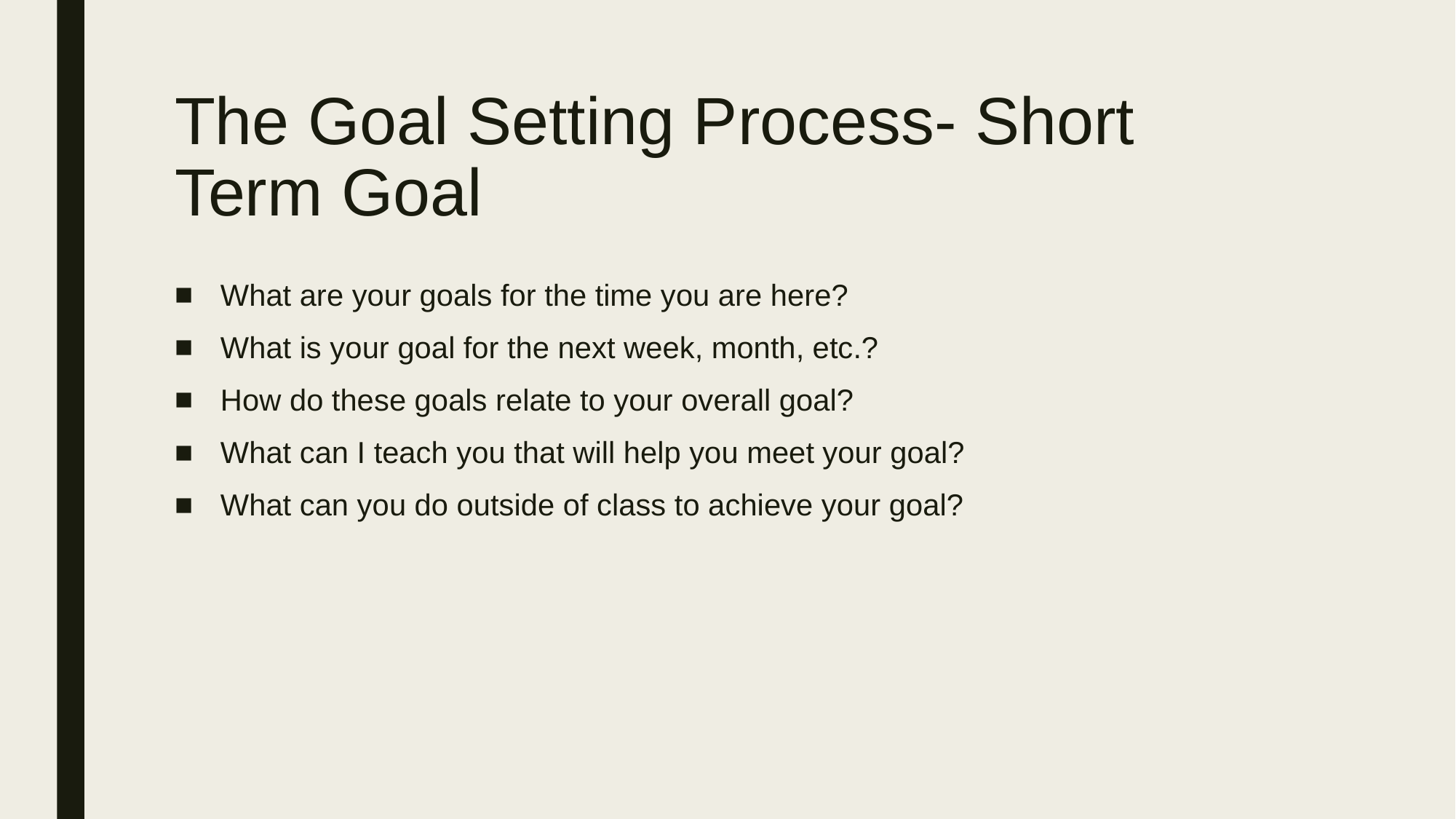

# The Goal Setting Process- Short Term Goal
What are your goals for the time you are here?
What is your goal for the next week, month, etc.?
How do these goals relate to your overall goal?
What can I teach you that will help you meet your goal?
What can you do outside of class to achieve your goal?